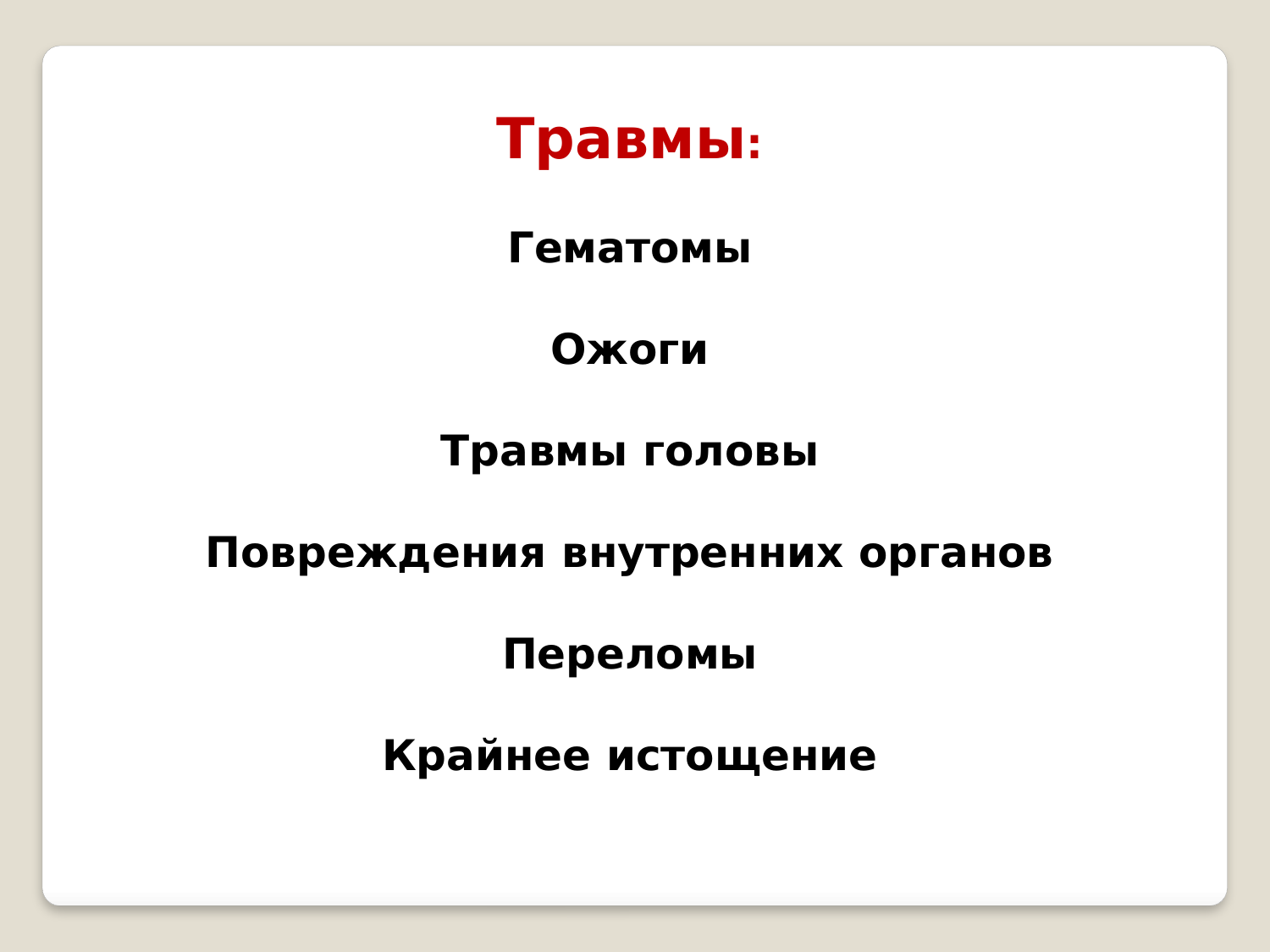

Травмы:

Гематомы

Ожоги

Травмы головы

Повреждения внутренних органов

Переломы

Крайнее истощение